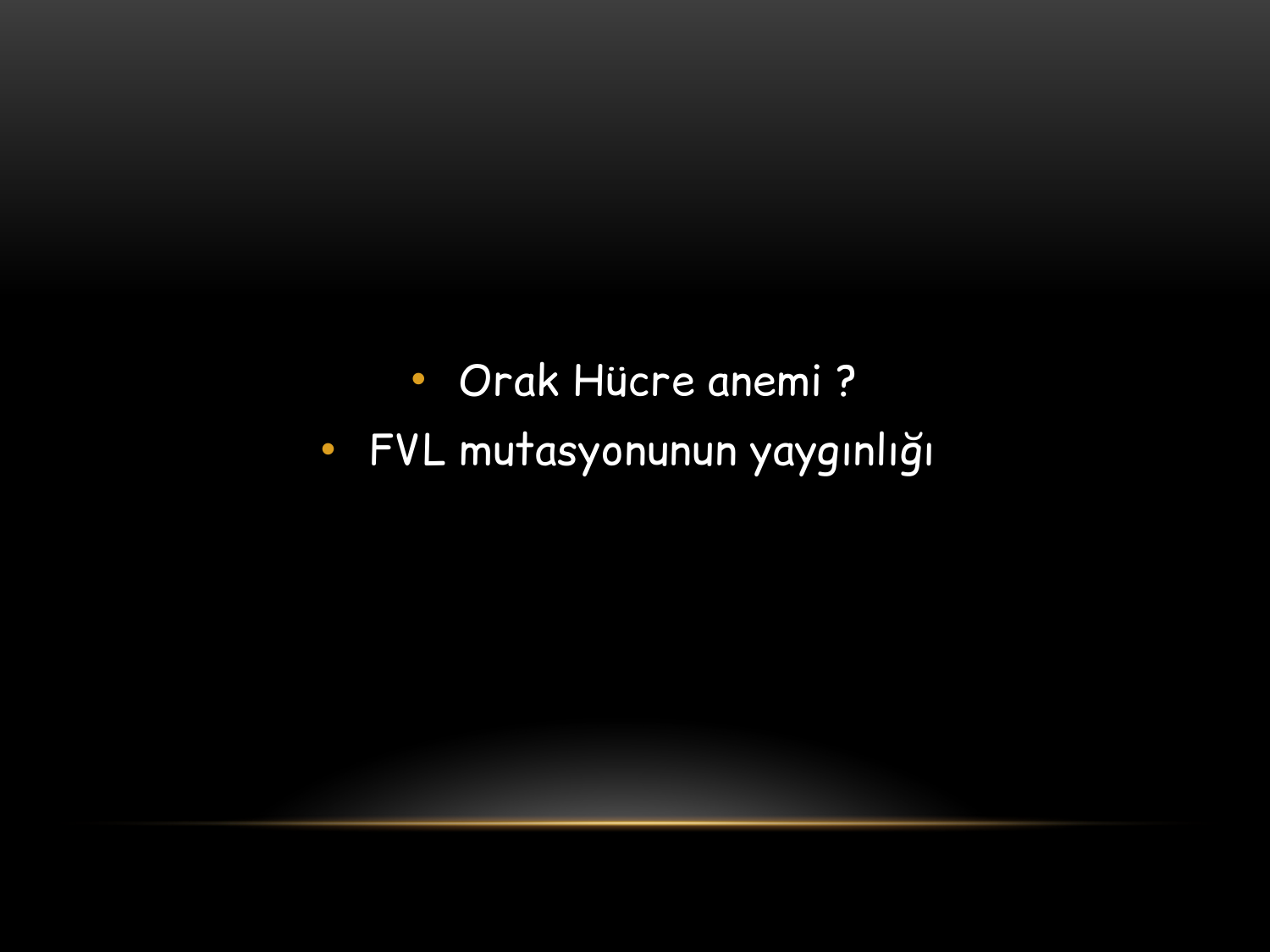

Orak Hücre anemi ?
FVL mutasyonunun yaygınlığı